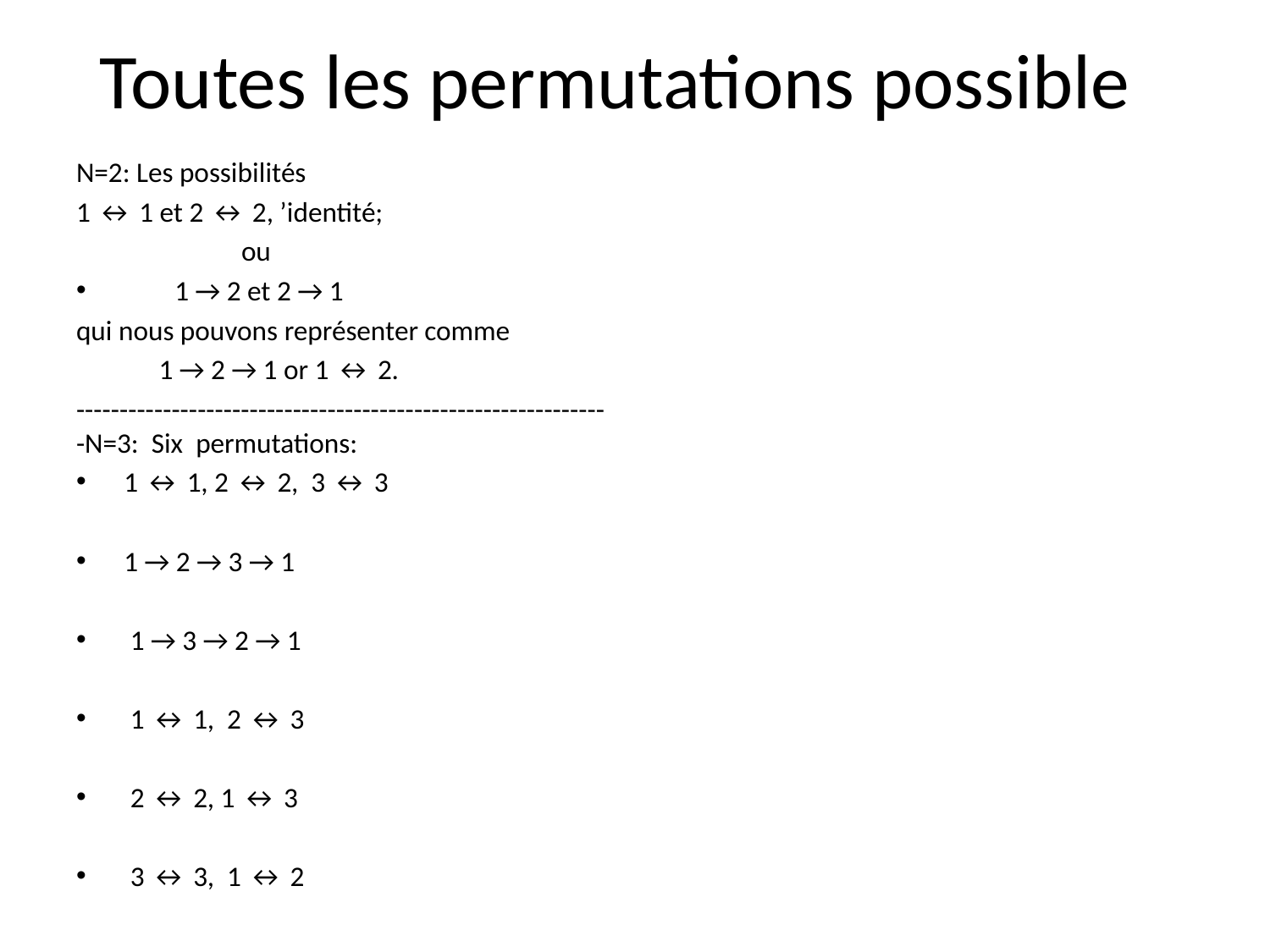

# Toutes les permutations possible
N=2: Les possibilités
1 ↔ 1 et 2 ↔ 2, ’identité;
                          ou
        1 → 2 et 2 → 1
qui nous pouvons représenter comme
             1 → 2 → 1 or 1 ↔ 2.
--------------------------------------------------------------N=3:  Six  permutations:
1 ↔ 1, 2 ↔ 2,  3 ↔ 3

1 → 2 → 3 → 1

 1 → 3 → 2 → 1

 1 ↔ 1,  2 ↔ 3

 2 ↔ 2, 1 ↔ 3

 3 ↔ 3,  1 ↔ 2